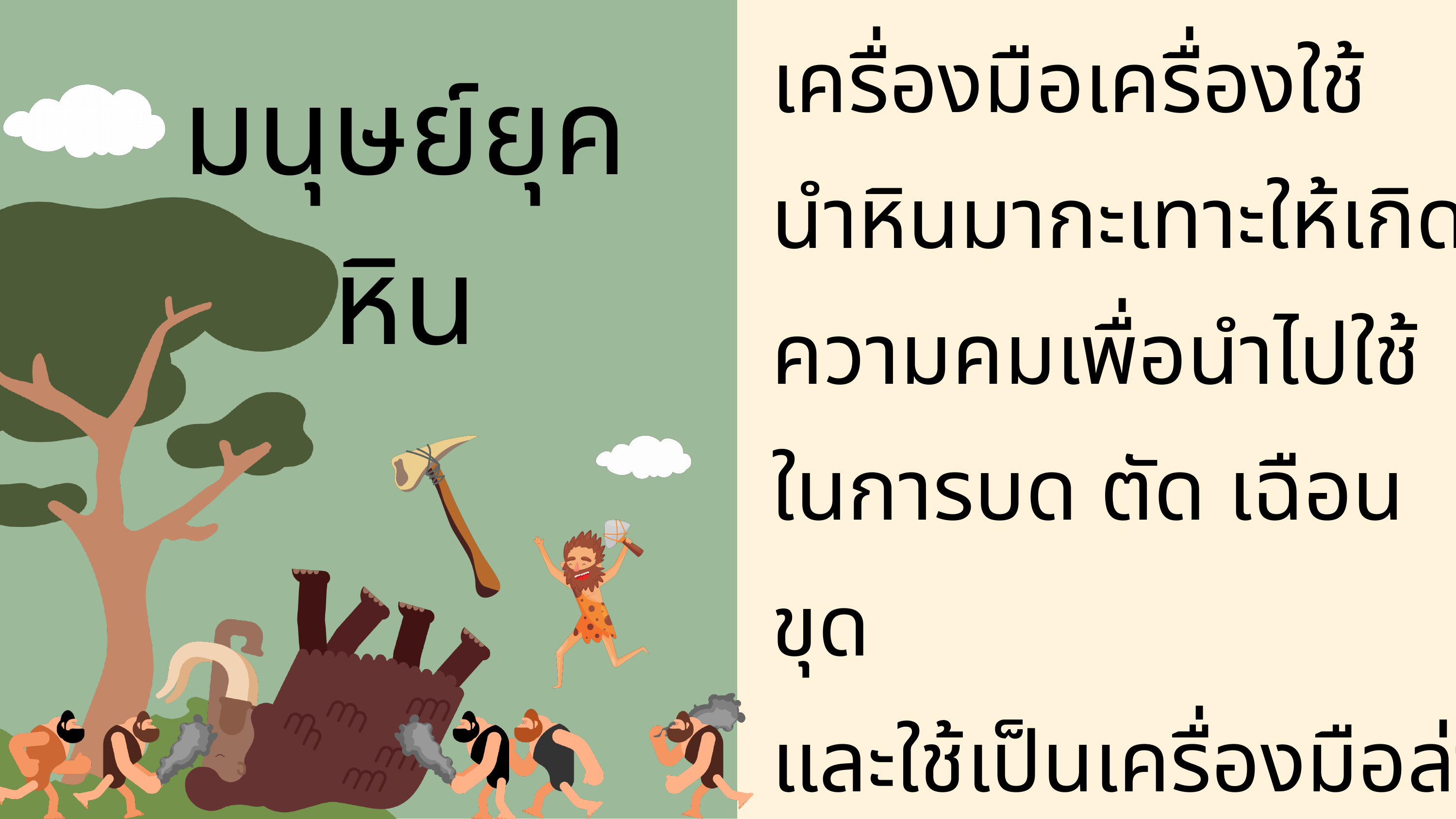

เครื่องมือเครื่องใช้
นำหินมากะเทาะให้เกิด
ความคมเพื่อนำไปใช้
ในการบด ตัด เฉือน ขุด
และใช้เป็นเครื่องมือล่าสัตว์
มนุษย์ยุคหิน